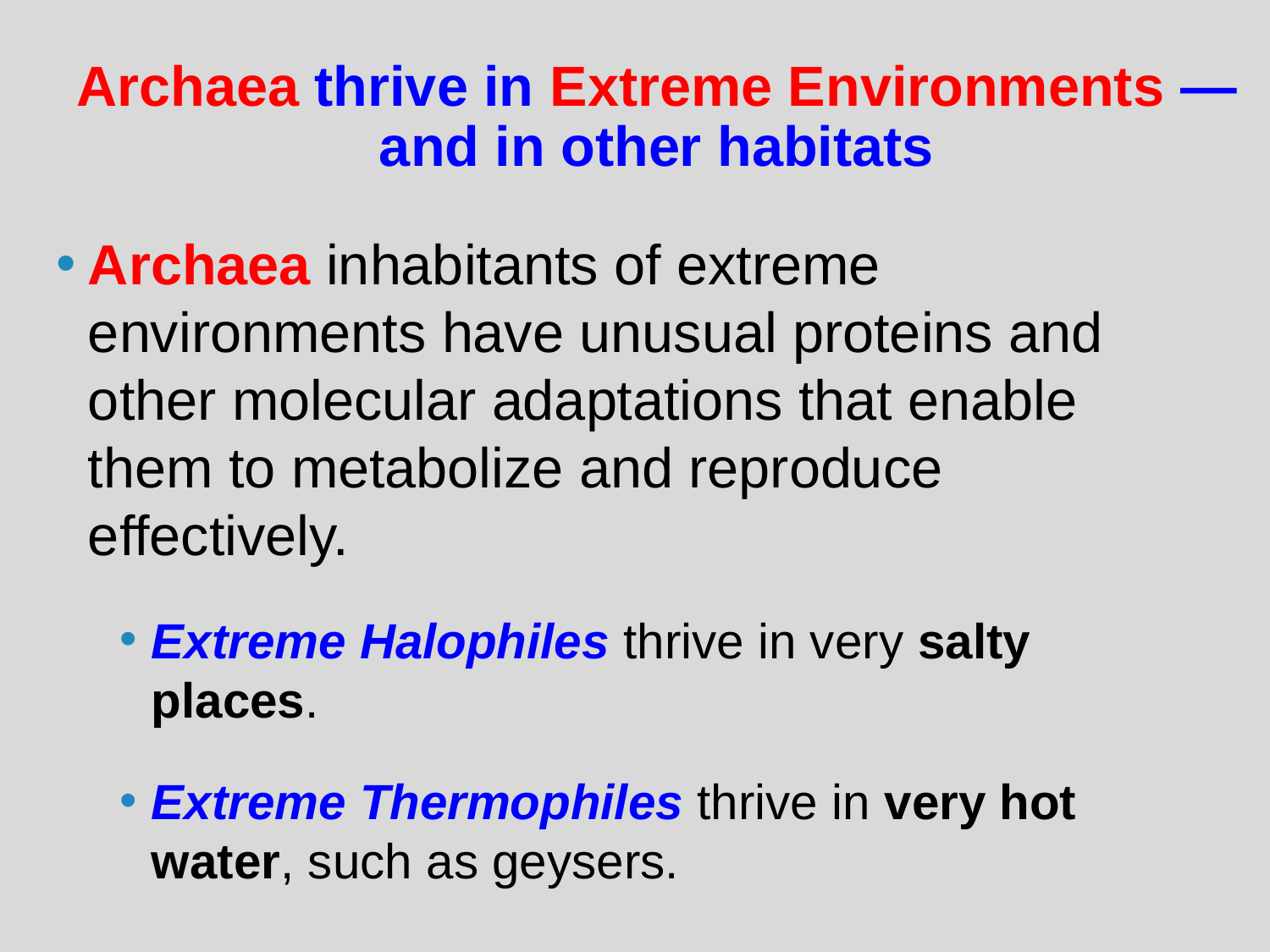

# Archaea thrive in Extreme Environments —and in other habitats
Archaea inhabitants of extreme environments have unusual proteins and other molecular adaptations that enable them to metabolize and reproduce effectively.
Extreme Halophiles thrive in very salty places.
Extreme Thermophiles thrive in very hot water, such as geysers.